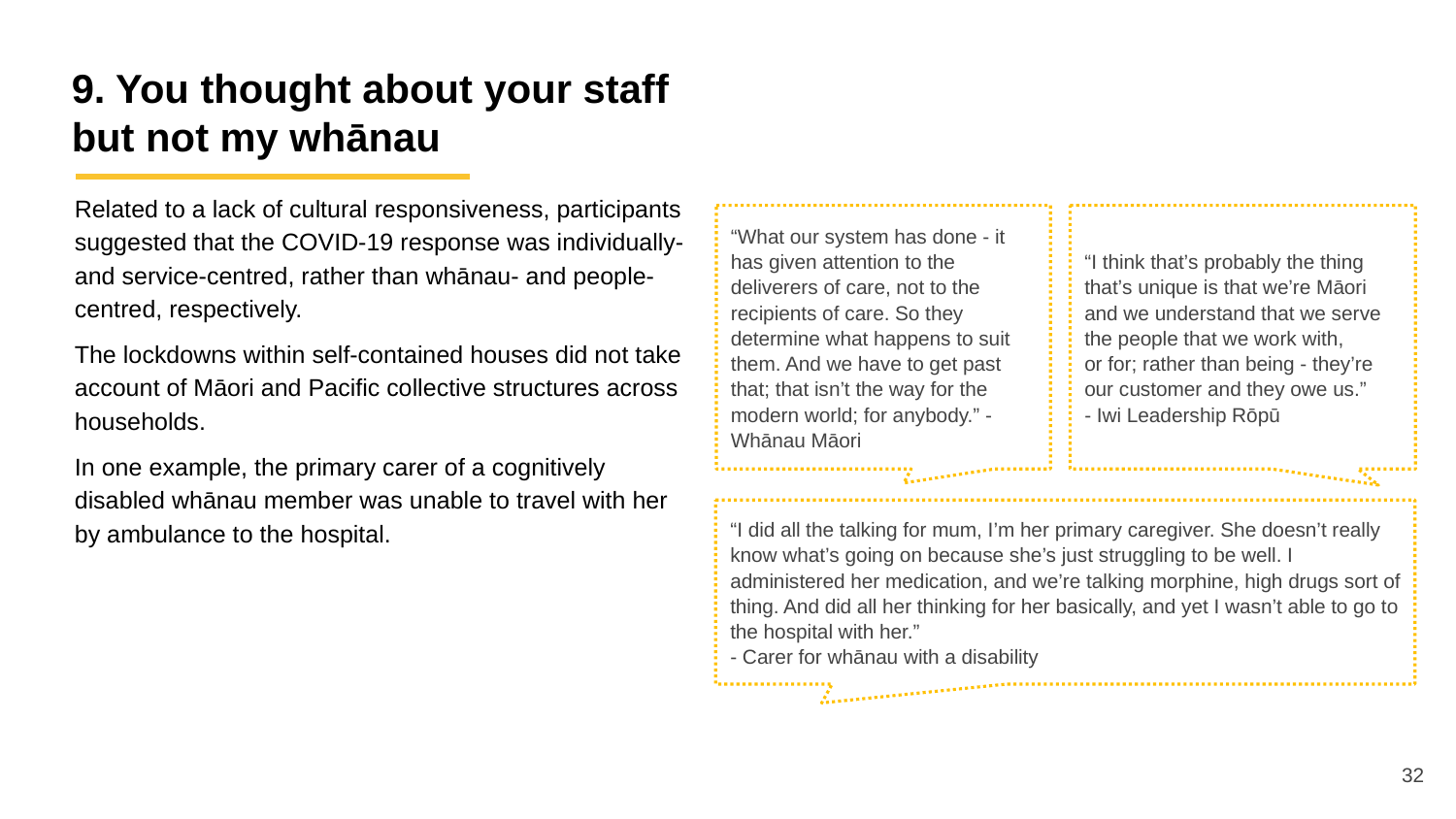

9. You thought about your staff but not my whānau
Related to a lack of cultural responsiveness, participants suggested that the COVID-19 response was individually- and service-centred, rather than whānau- and people-centred, respectively.
The lockdowns within self-contained houses did not take account of Māori and Pacific collective structures across households.
In one example, the primary carer of a cognitively disabled whānau member was unable to travel with her by ambulance to the hospital.
“What our system has done - it has given attention to the deliverers of care, not to the recipients of care. So they determine what happens to suit them. And we have to get past that; that isn’t the way for the modern world; for anybody.” - Whānau Māori
“I think that’s probably the thing that’s unique is that we’re Māori and we understand that we serve the people that we work with,
or for; rather than being - they’re our customer and they owe us.”
- Iwi Leadership Rōpū
“I did all the talking for mum, I’m her primary caregiver. She doesn’t really know what’s going on because she’s just struggling to be well. I administered her medication, and we’re talking morphine, high drugs sort of thing. And did all her thinking for her basically, and yet I wasn’t able to go to the hospital with her.”
- Carer for whānau with a disability
32